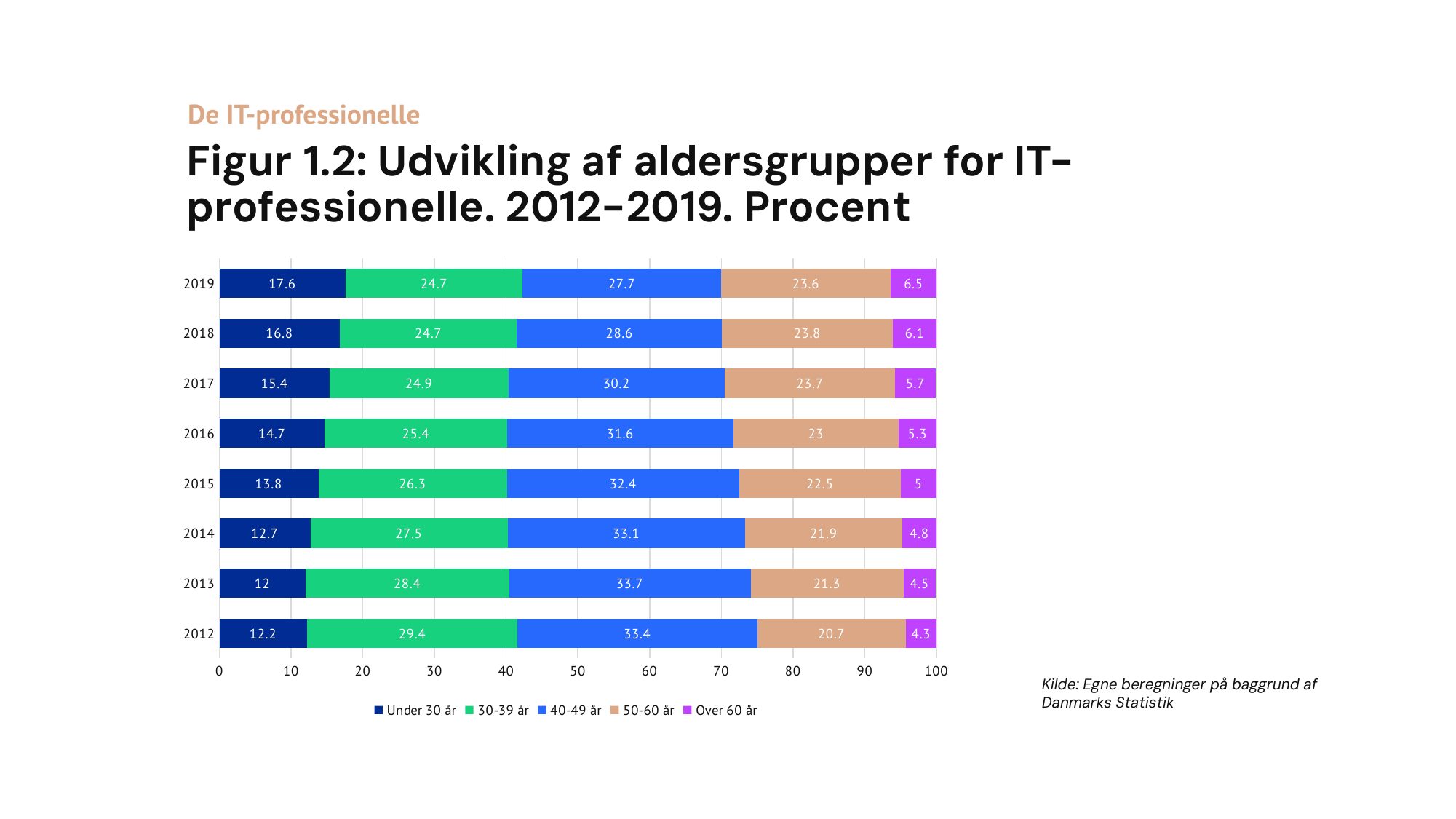

De IT-professionelle
# Figur 1.2: Udvikling af aldersgrupper for IT-professionelle. 2012-2019. Procent

### Chart

| Category | Under 30 år | 30-39 år | 40-49 år | 50-60 år | Over 60 år |
|---|---|---|---|---|---|
| 2012 | 12.2 | 29.4 | 33.4 | 20.7 | 4.3 |
| 2013 | 12.0 | 28.4 | 33.7 | 21.3 | 4.5 |
| 2014 | 12.7 | 27.5 | 33.1 | 21.9 | 4.8 |
| 2015 | 13.8 | 26.3 | 32.4 | 22.5 | 5.0 |
| 2016 | 14.7 | 25.4 | 31.6 | 23.0 | 5.3 |
| 2017 | 15.4 | 24.9 | 30.2 | 23.7 | 5.7 |
| 2018 | 16.8 | 24.7 | 28.6 | 23.8 | 6.1 |
| 2019 | 17.6 | 24.7 | 27.7 | 23.6 | 6.5 |
Kilde: Egne beregninger på baggrund af Danmarks Statistik